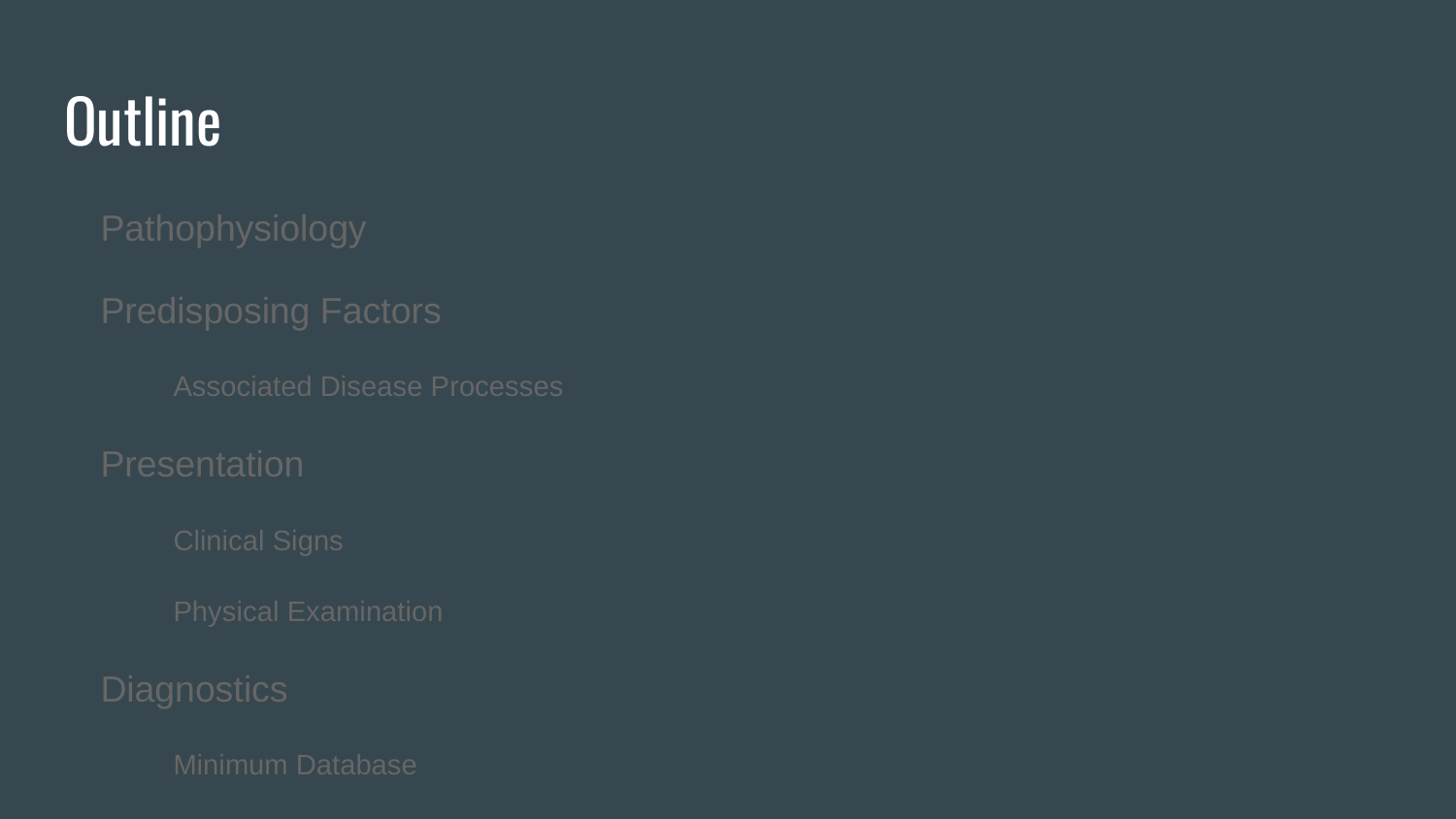

# Outline
Pathophysiology
Predisposing Factors
Associated Disease Processes
Presentation
Clinical Signs
Physical Examination
Diagnostics
Minimum Database
Diagnostic Imaging
Ancillary Tests
Human Scoring Systems
Summary